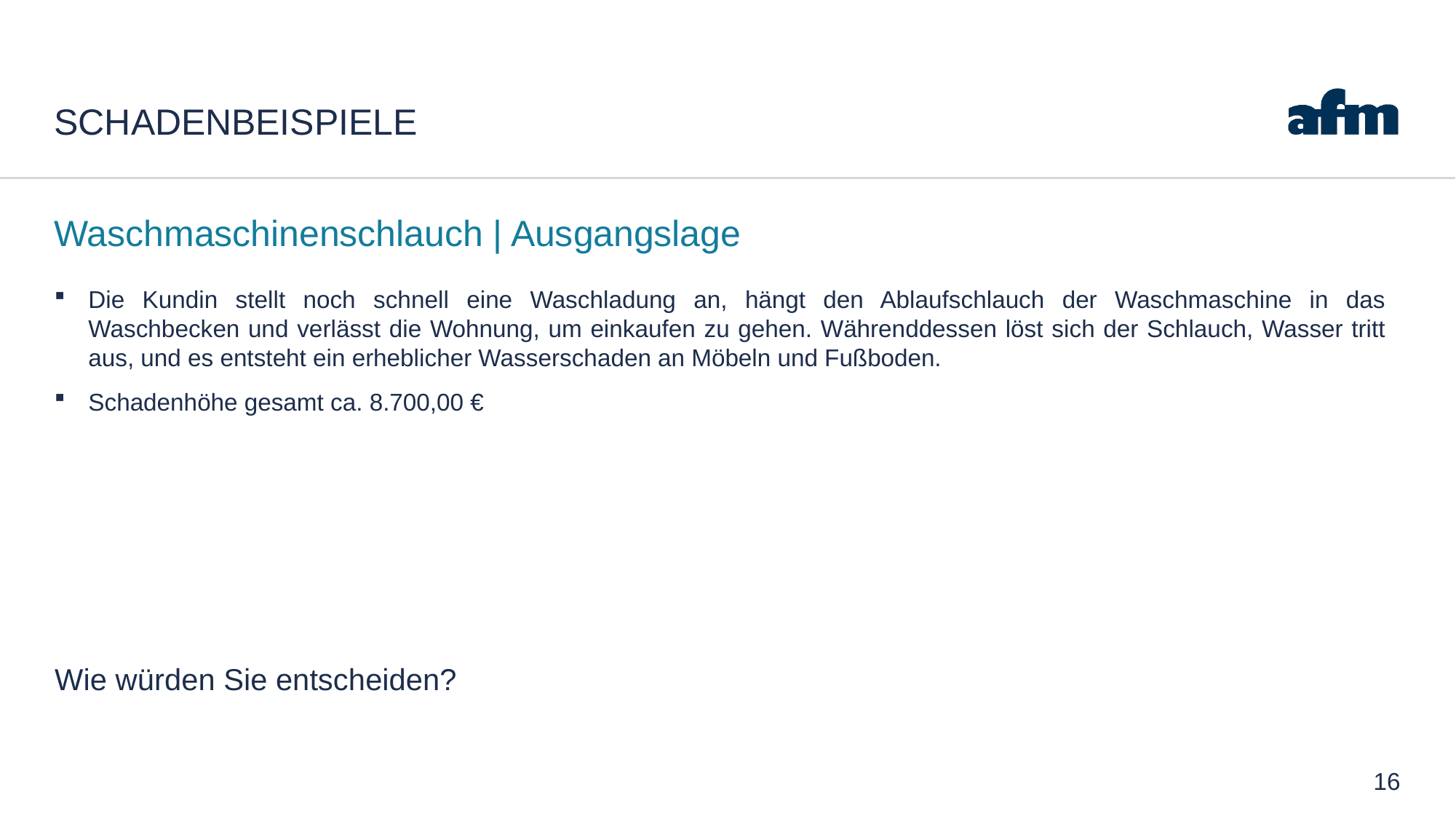

# Schadenbeispiele
Waschmaschinenschlauch | Ausgangslage

Die Kundin stellt noch schnell eine Waschladung an, hängt den Ablaufschlauch der Waschmaschine in das Waschbecken und verlässt die Wohnung, um einkaufen zu gehen. Währenddessen löst sich der Schlauch, Wasser tritt aus, und es entsteht ein erheblicher Wasserschaden an Möbeln und Fußboden.
Schadenhöhe gesamt ca. 8.700,00 €
Wie würden Sie entscheiden?
16